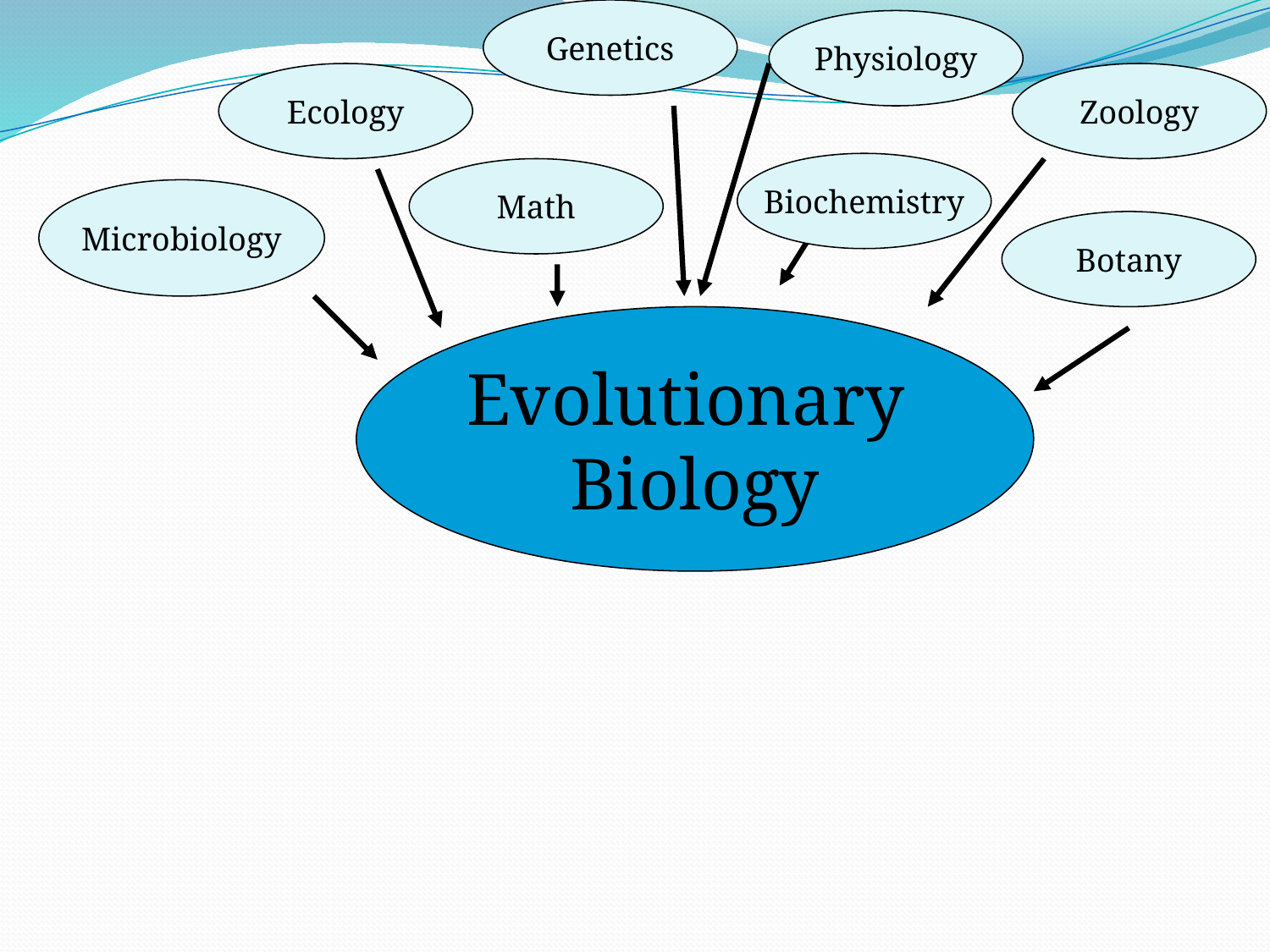

Genetics
Physiology
Ecology
Zoology
Biochemistry
Math
Microbiology
Botany
Evolutionary
Biology